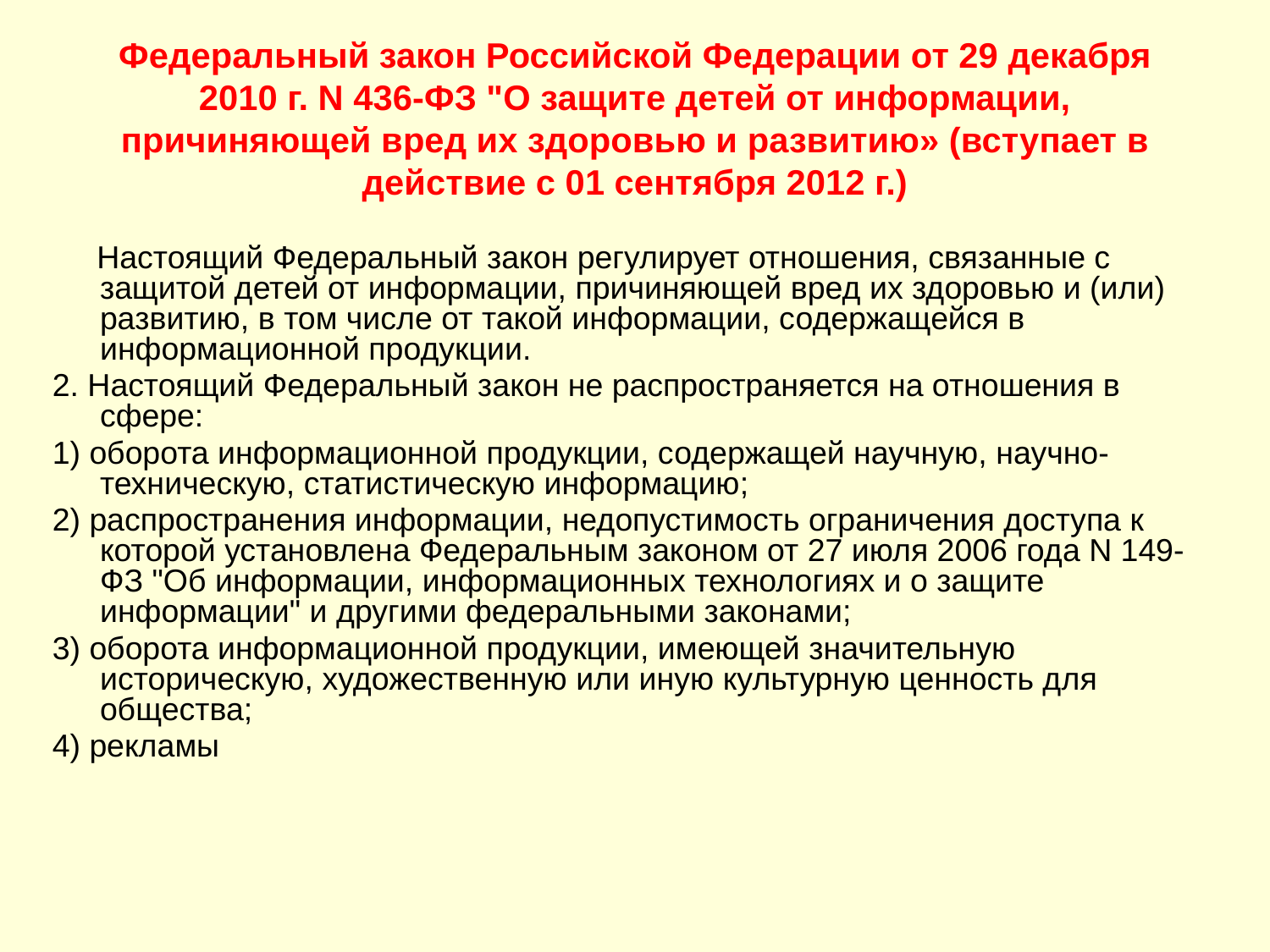

# Федеральный закон Российской Федерации от 29 декабря 2010 г. N 436-ФЗ "О защите детей от информации, причиняющей вред их здоровью и развитию» (вступает в действие с 01 сентября 2012 г.)
     Настоящий Федеральный закон регулирует отношения, связанные с защитой детей от информации, причиняющей вред их здоровью и (или) развитию, в том числе от такой информации, содержащейся в информационной продукции.
2. Настоящий Федеральный закон не распространяется на отношения в сфере:
1) оборота информационной продукции, содержащей научную, научно-техническую, статистическую информацию;
2) распространения информации, недопустимость ограничения доступа к которой установлена Федеральным законом от 27 июля 2006 года N 149-ФЗ "Об информации, информационных технологиях и о защите информации" и другими федеральными законами;
3) оборота информационной продукции, имеющей значительную историческую, художественную или иную культурную ценность для общества;
4) рекламы